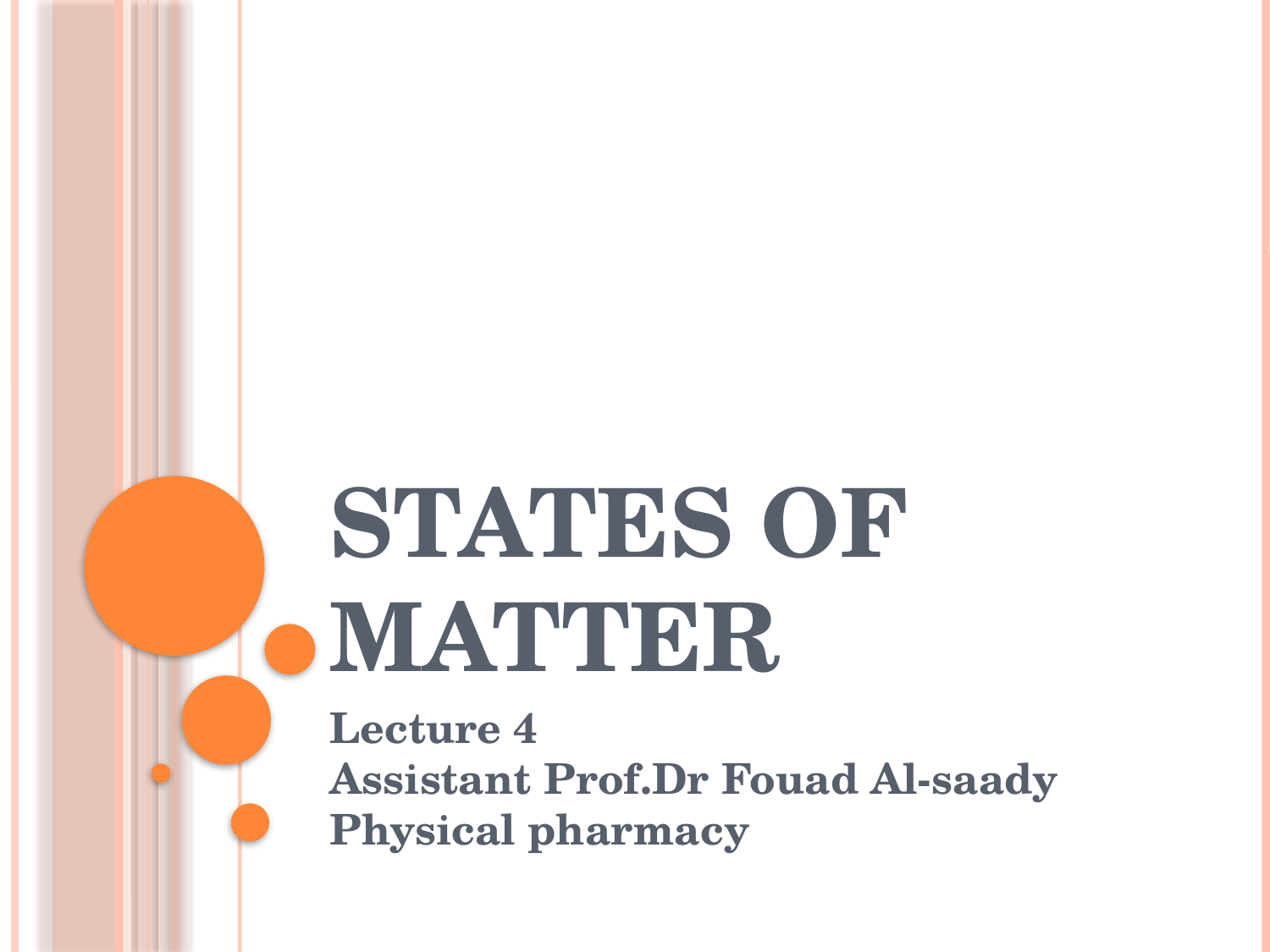

# States of Matter
Lecture 4
Assistant Prof.Dr Fouad Al-saady
Physical pharmacy